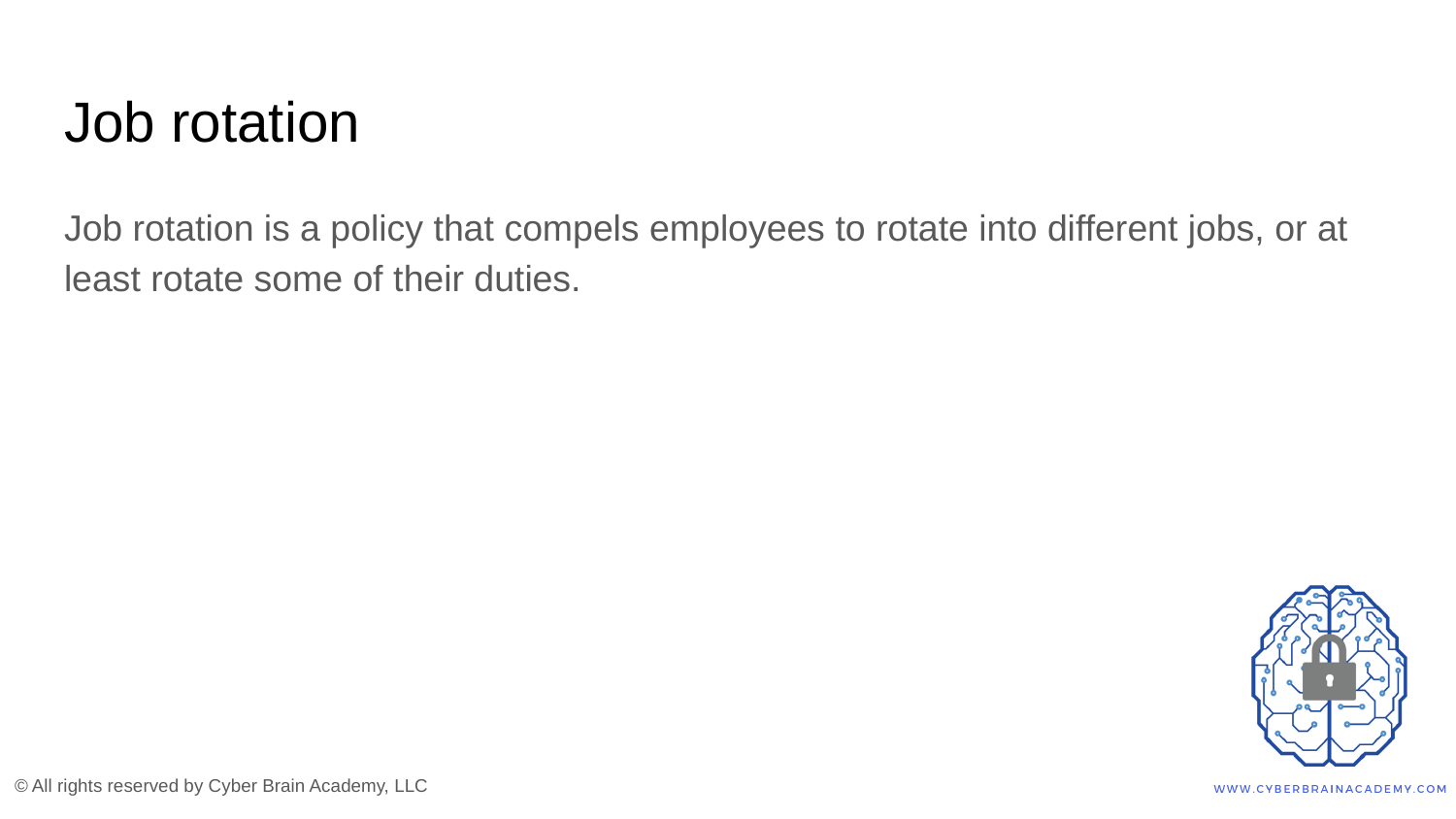

# Job rotation

Job rotation is a policy that compels employees to rotate into different jobs, or at least rotate some of their duties.